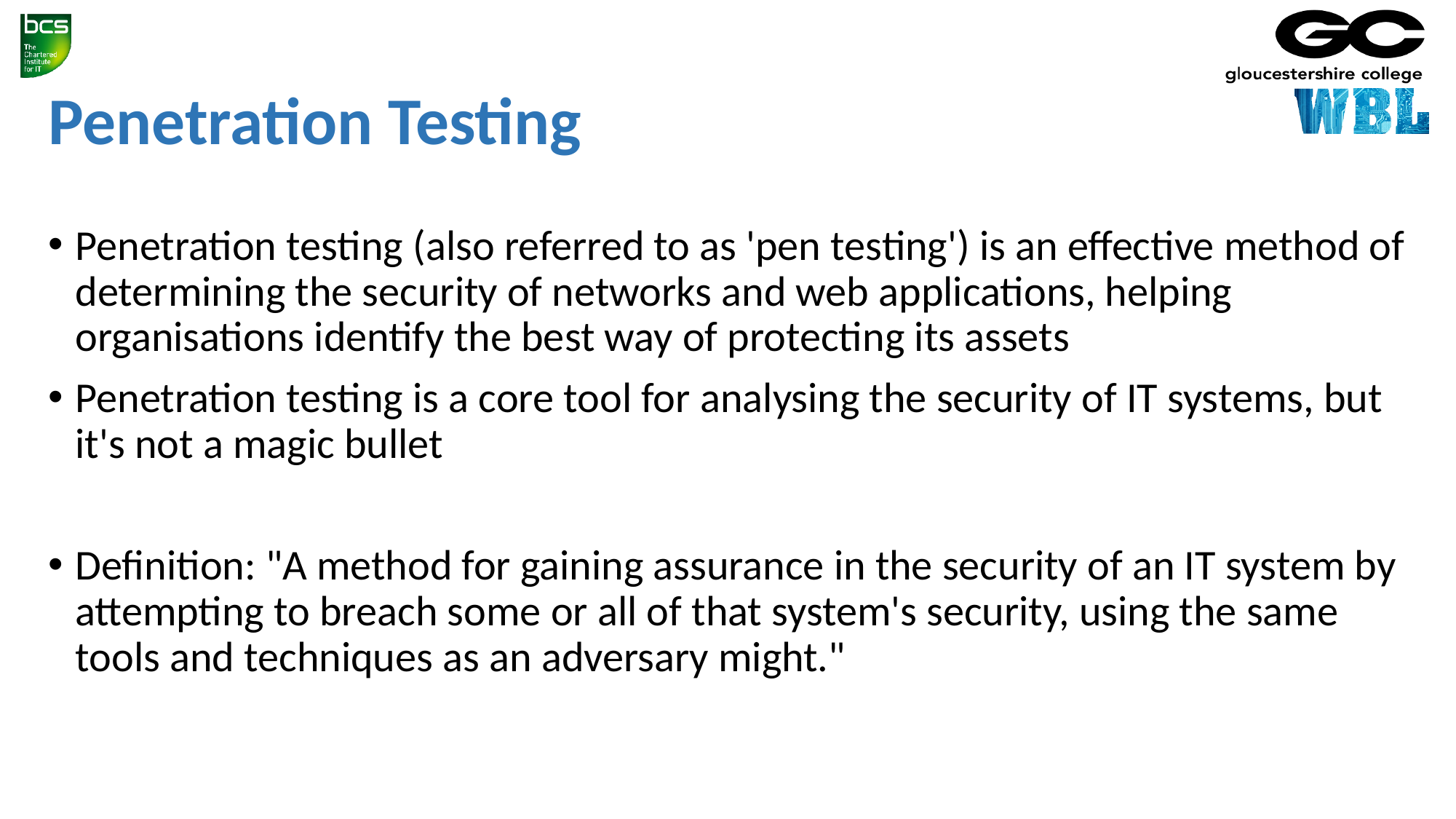

# Penetration Testing
Penetration testing (also referred to as 'pen testing') is an effective method of determining the security of networks and web applications, helping organisations identify the best way of protecting its assets
Penetration testing is a core tool for analysing the security of IT systems, but it's not a magic bullet

Definition: "A method for gaining assurance in the security of an IT system by attempting to breach some or all of that system's security, using the same tools and techniques as an adversary might."